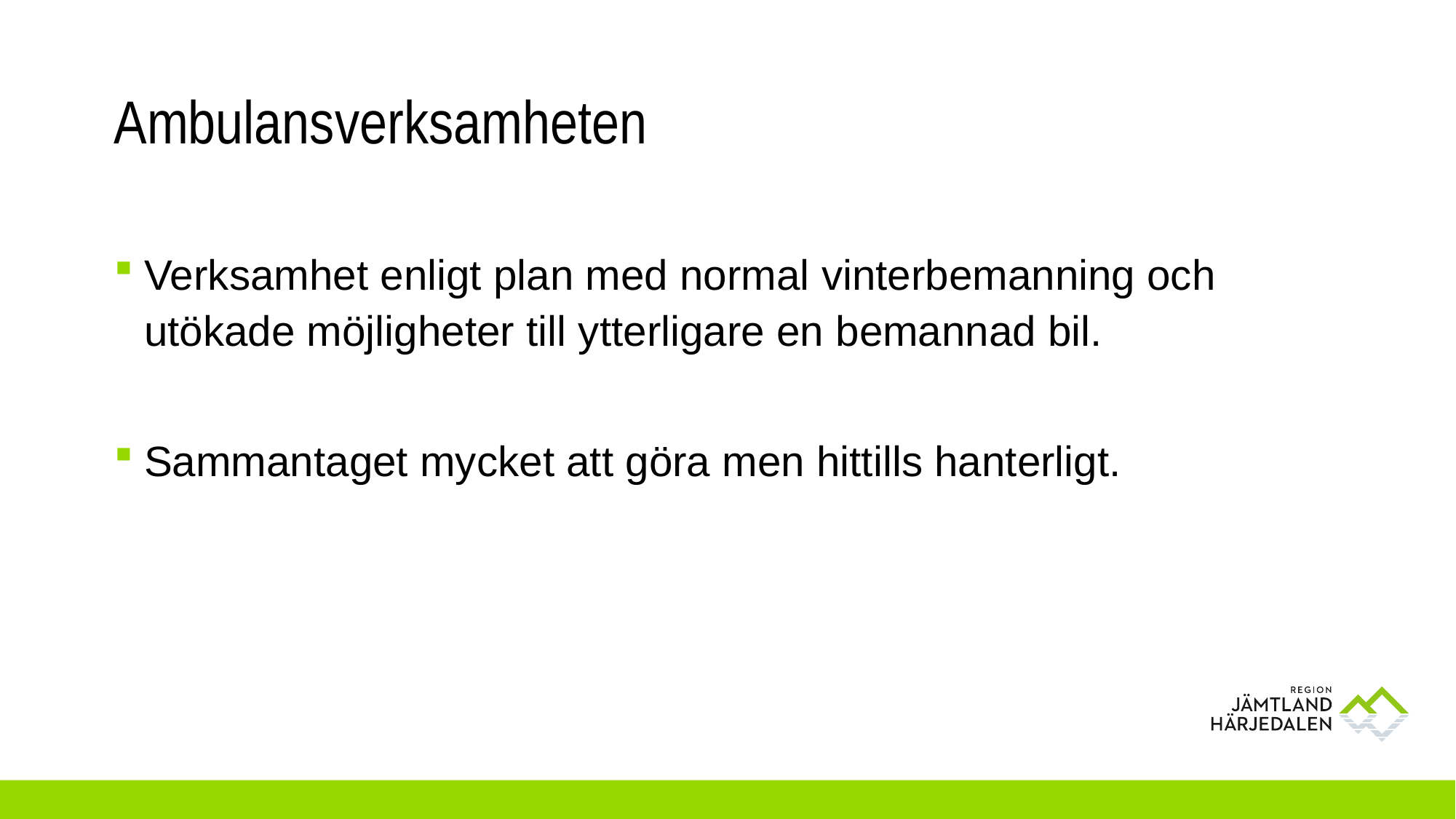

# Ambulansverksamheten
Verksamhet enligt plan med normal vinterbemanning och utökade möjligheter till ytterligare en bemannad bil.

Sammantaget mycket att göra men hittills hanterligt.